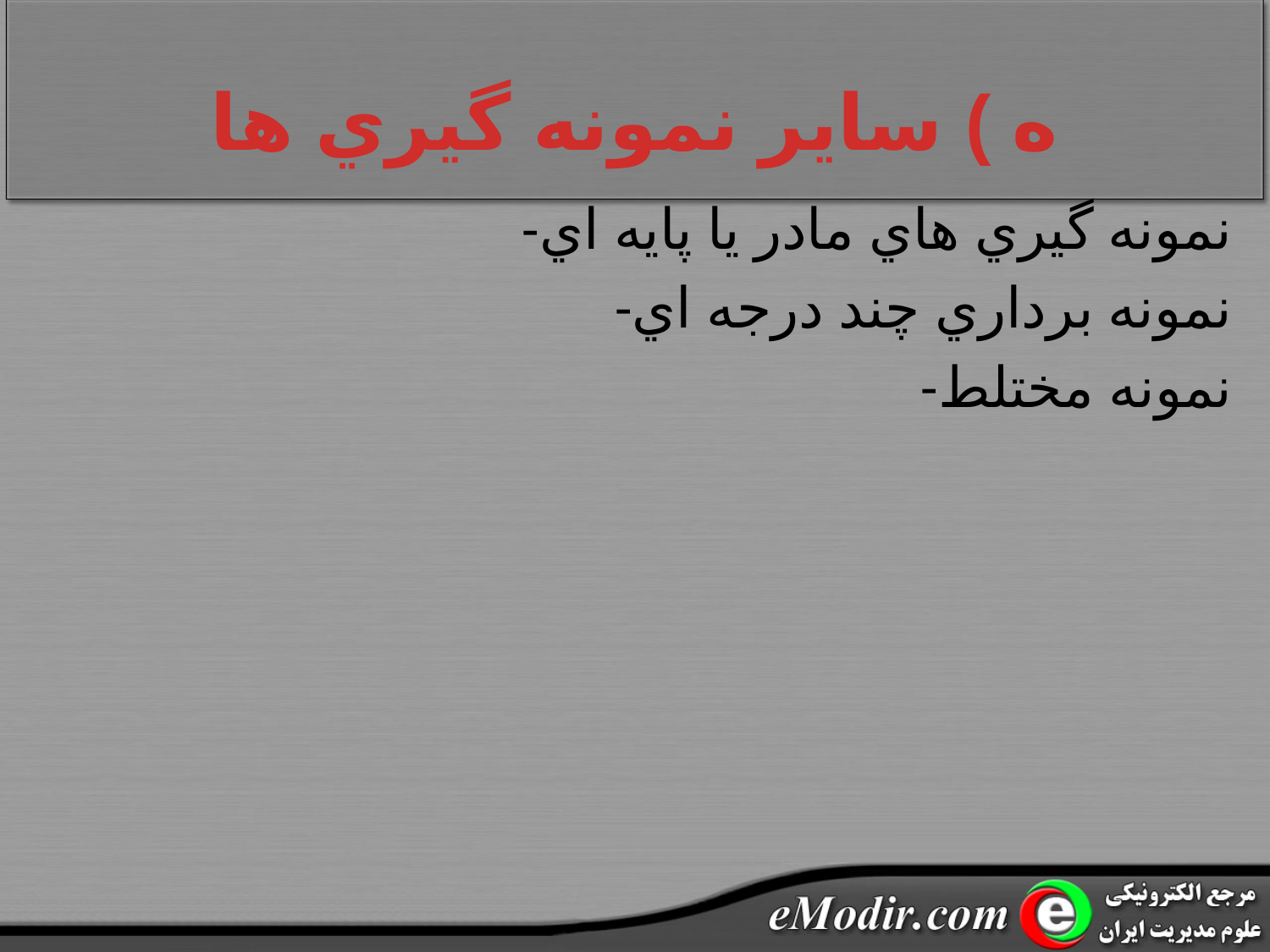

# ه ) ساير نمونه گيري ها
-نمونه گيري هاي مادر يا پايه اي
-نمونه برداري چند درجه اي
-نمونه مختلط